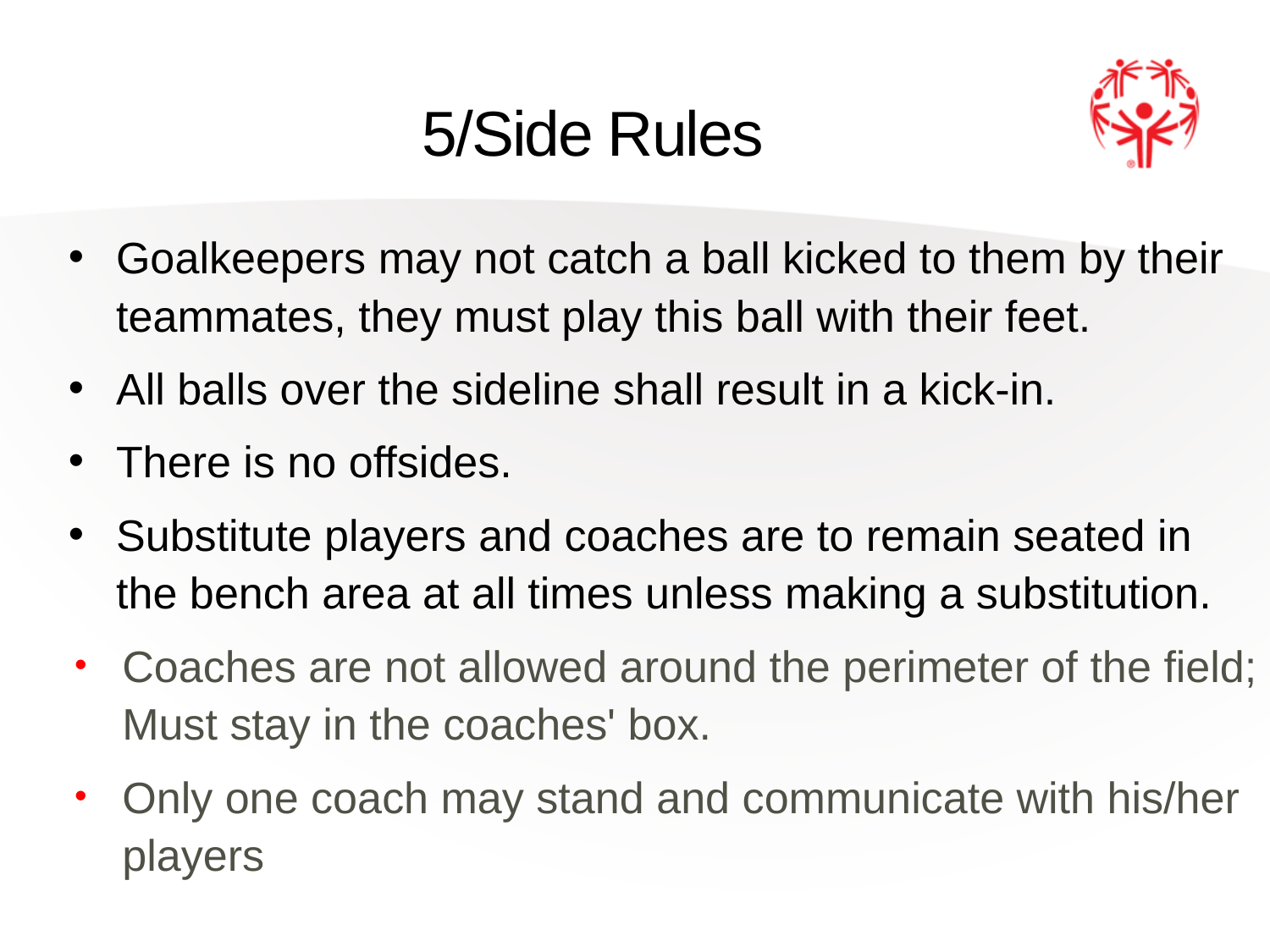

# 5/Side Rules
Goalkeepers may not catch a ball kicked to them by their teammates, they must play this ball with their feet.
All balls over the sideline shall result in a kick-in.
There is no offsides.
Substitute players and coaches are to remain seated in the bench area at all times unless making a substitution.
Coaches are not allowed around the perimeter of the field; Must stay in the coaches' box.
Only one coach may stand and communicate with his/her players